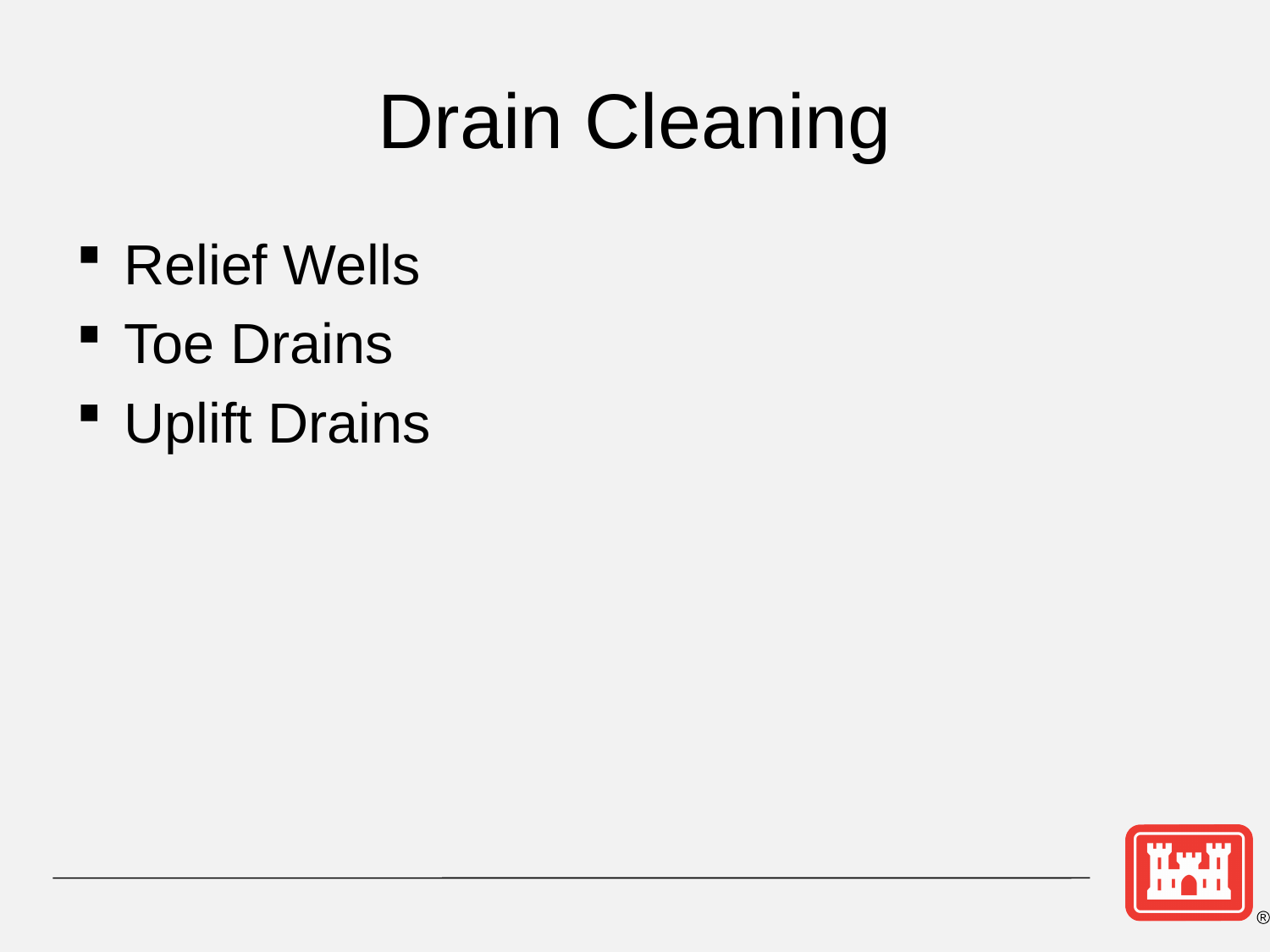

# Drain Cleaning
Relief Wells
Toe Drains
Uplift Drains